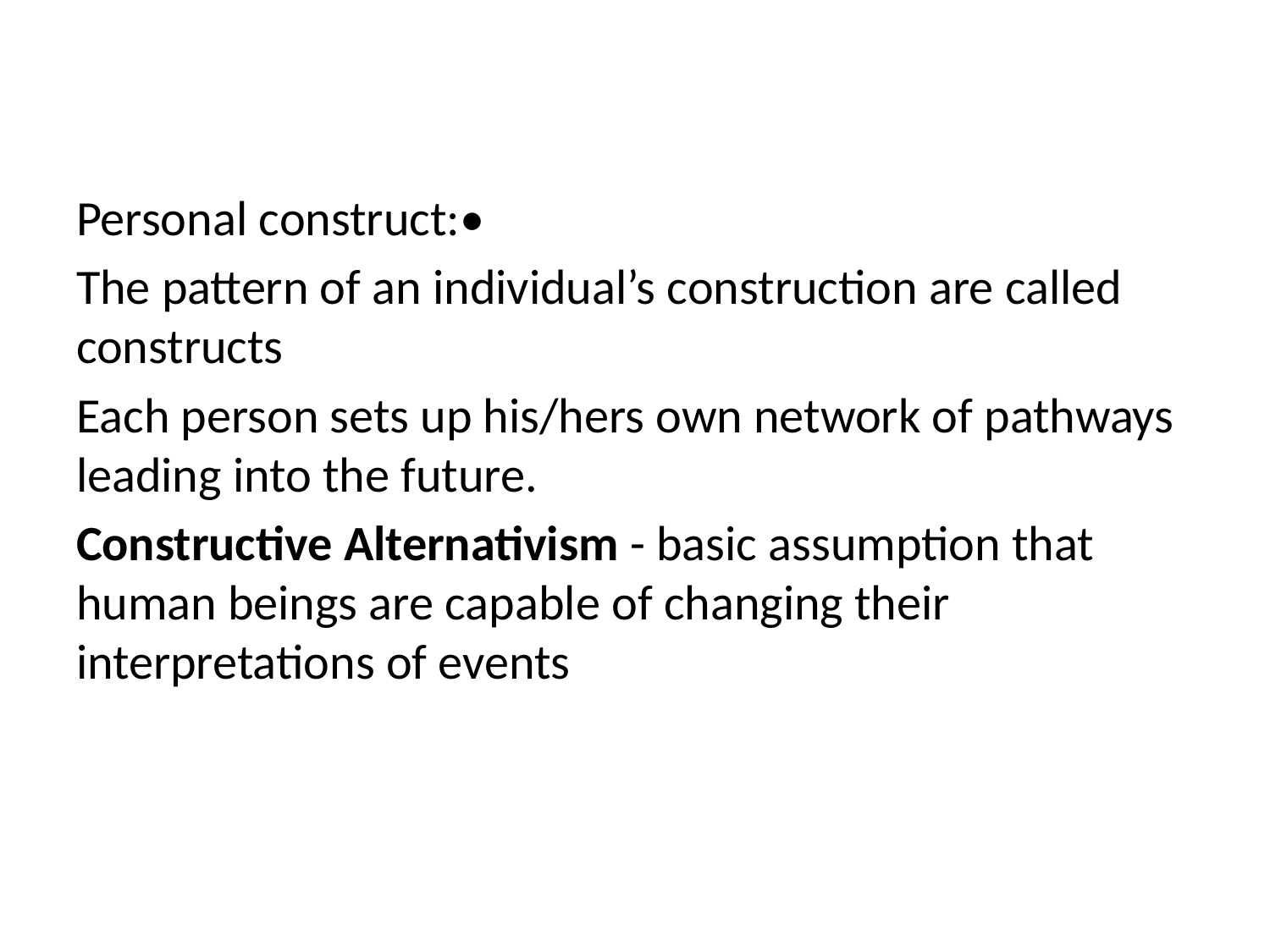

Personal construct:•
The pattern of an individual’s construction are called constructs
Each person sets up his/hers own network of pathways leading into the future.
Constructive Alternativism - basic assumption that human beings are capable of changing their interpretations of events